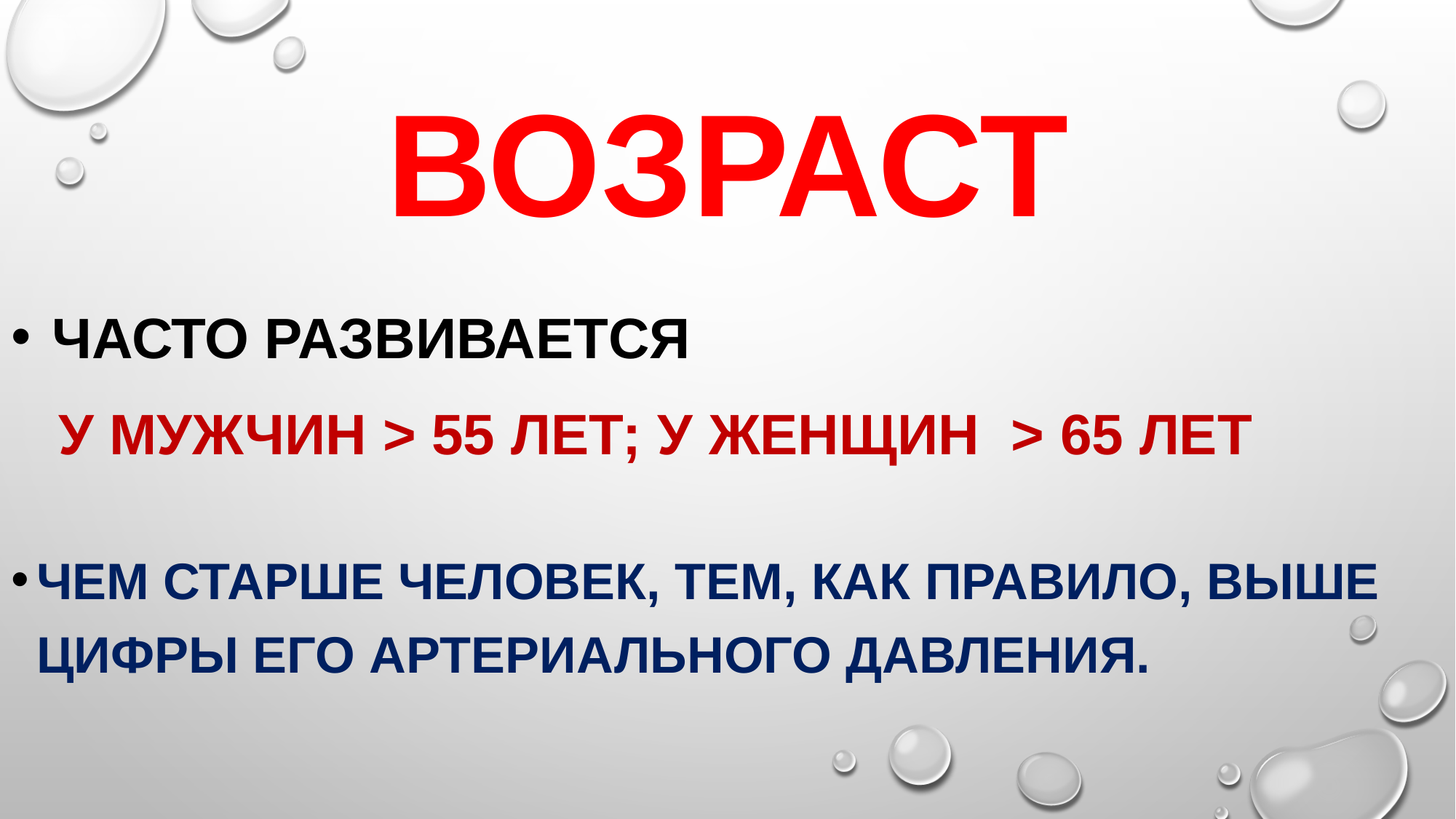

# Возраст
 часто развивается
   у МУЖЧИН > 55 ЛЕТ; У ЖЕНЩИН  > 65 лет

чем старше человек, тем, как правило, выше цифры его артериального давления.